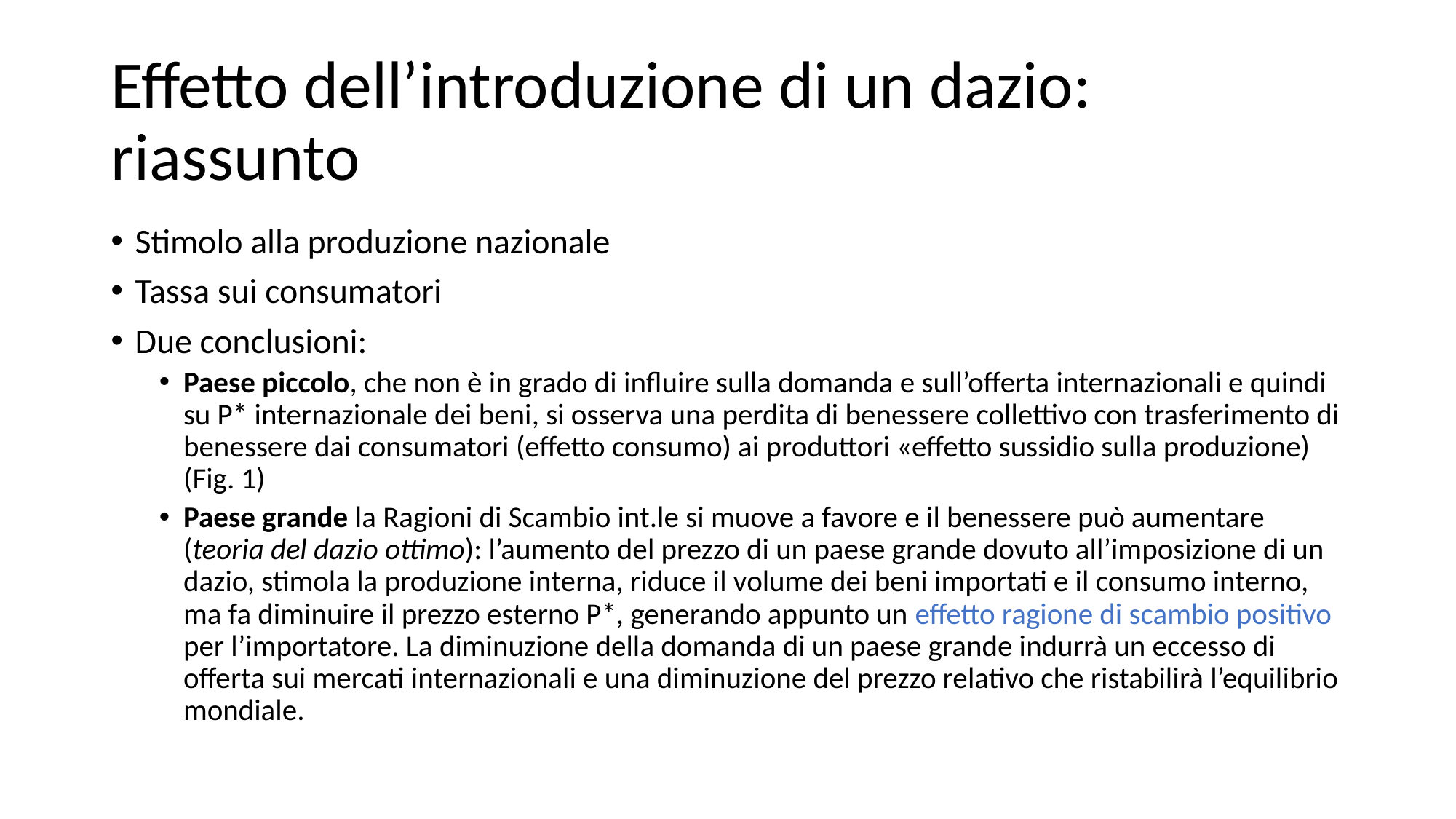

# Effetto dell’introduzione di un dazio: riassunto
Stimolo alla produzione nazionale
Tassa sui consumatori
Due conclusioni:
Paese piccolo, che non è in grado di influire sulla domanda e sull’offerta internazionali e quindi su P* internazionale dei beni, si osserva una perdita di benessere collettivo con trasferimento di benessere dai consumatori (effetto consumo) ai produttori «effetto sussidio sulla produzione)(Fig. 1)
Paese grande la Ragioni di Scambio int.le si muove a favore e il benessere può aumentare (teoria del dazio ottimo): l’aumento del prezzo di un paese grande dovuto all’imposizione di un dazio, stimola la produzione interna, riduce il volume dei beni importati e il consumo interno, ma fa diminuire il prezzo esterno P*, generando appunto un effetto ragione di scambio positivo per l’importatore. La diminuzione della domanda di un paese grande indurrà un eccesso di offerta sui mercati internazionali e una diminuzione del prezzo relativo che ristabilirà l’equilibrio mondiale.